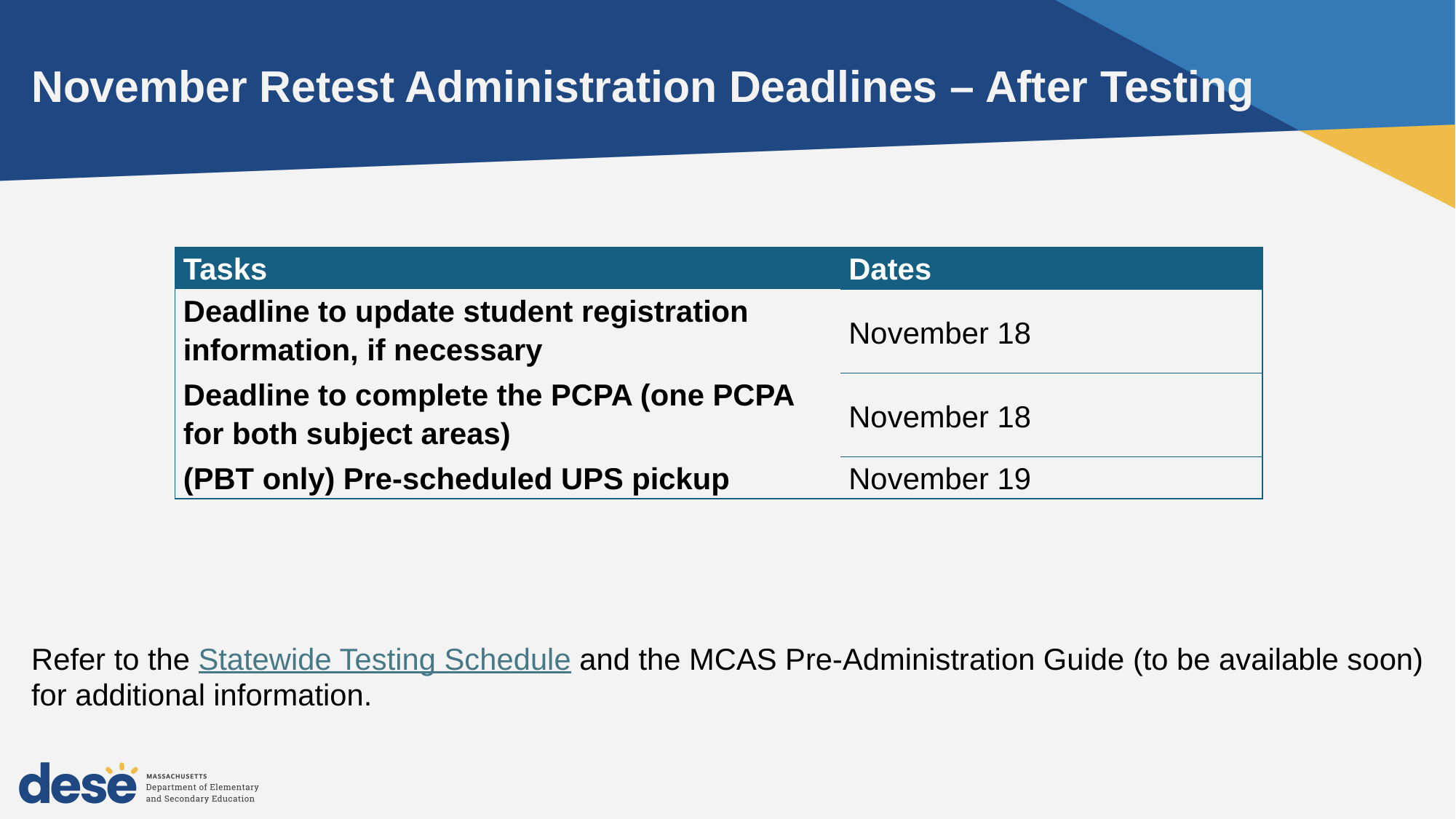

# November Retest Administration Deadlines – After Testing
| Tasks | Dates |
| --- | --- |
| Deadline to update student registration information, if necessary | November 18 |
| Deadline to complete the PCPA (one PCPA for both subject areas) | November 18 |
| (PBT only) Pre-scheduled UPS pickup | November 19 |
Refer to the Statewide Testing Schedule and the MCAS Pre-Administration Guide (to be available soon) for additional information.